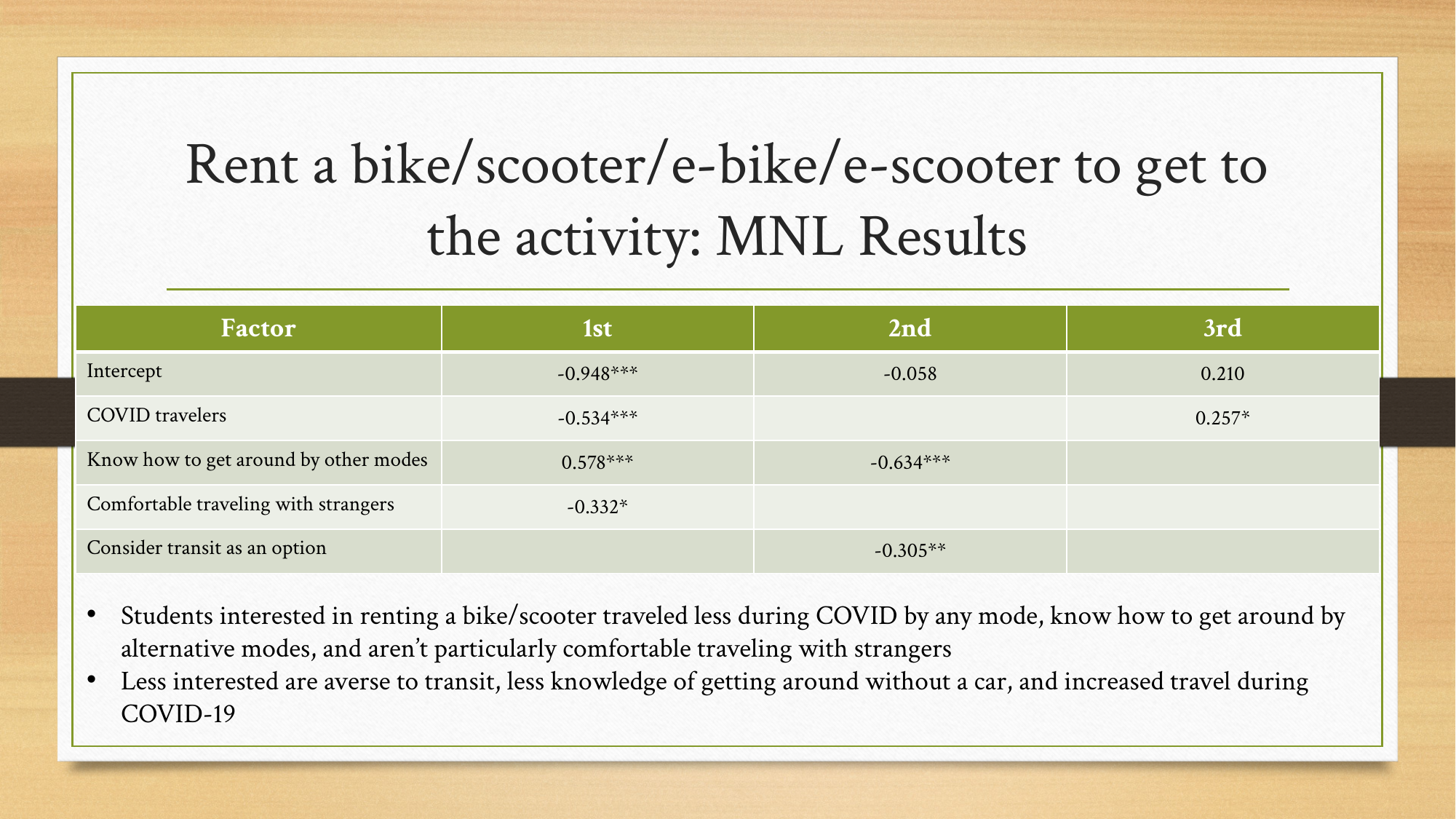

# Rent a bike/scooter/e-bike/e-scooter to get to the activity: MNL Results
| Factor | 1st | 2nd | 3rd |
| --- | --- | --- | --- |
| Intercept | -0.948\*\*\* | -0.058 | 0.210 |
| COVID travelers | -0.534\*\*\* |  | 0.257\* |
| Know how to get around by other modes | 0.578\*\*\* | -0.634\*\*\* |  |
| Comfortable traveling with strangers | -0.332\* |  |  |
| Consider transit as an option |  | -0.305\*\* |  |
Students interested in renting a bike/scooter traveled less during COVID by any mode, know how to get around by alternative modes, and aren’t particularly comfortable traveling with strangers
Less interested are averse to transit, less knowledge of getting around without a car, and increased travel during COVID-19